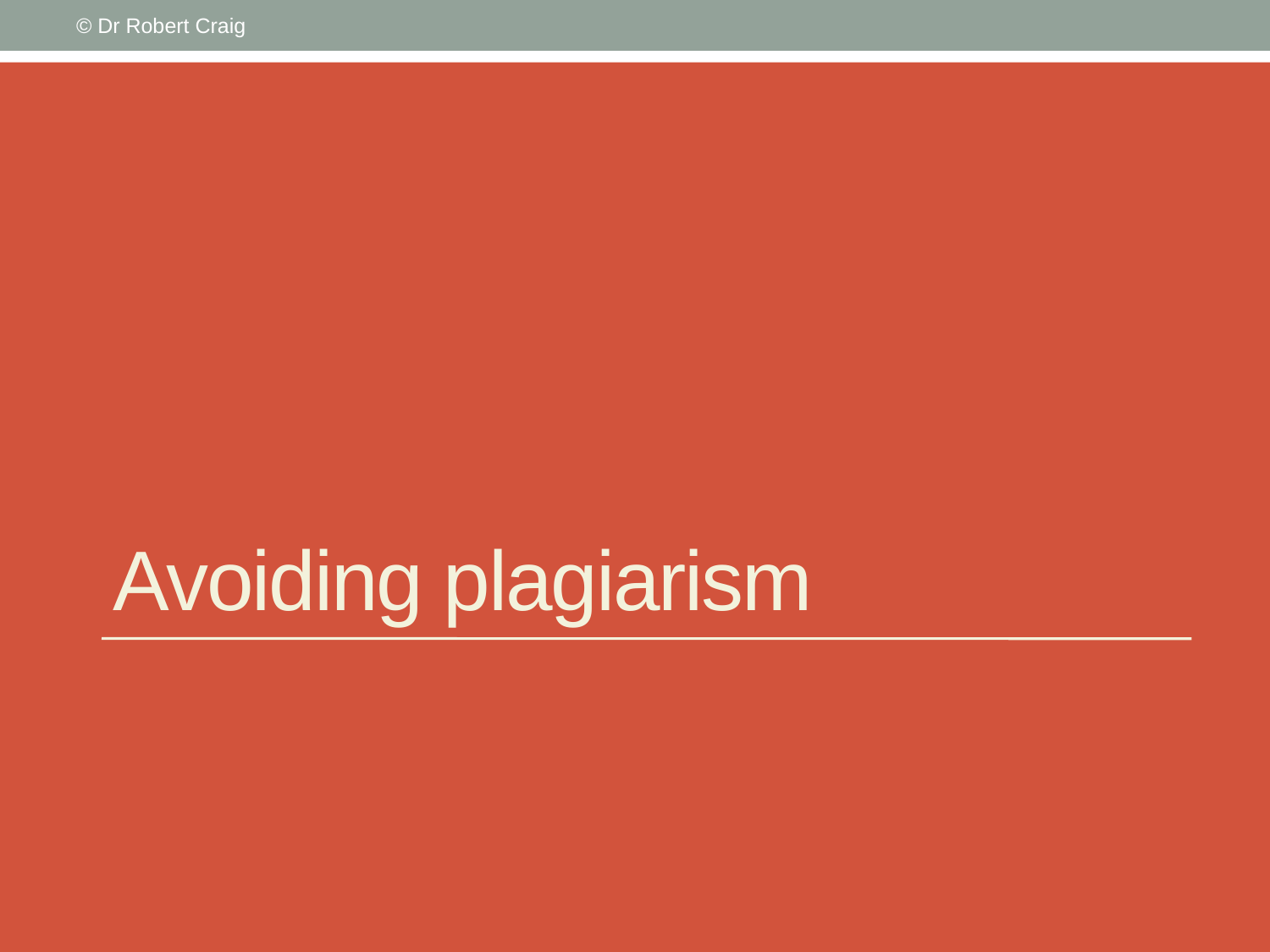

© Dr Robert Craig
# Avoiding plagiarism